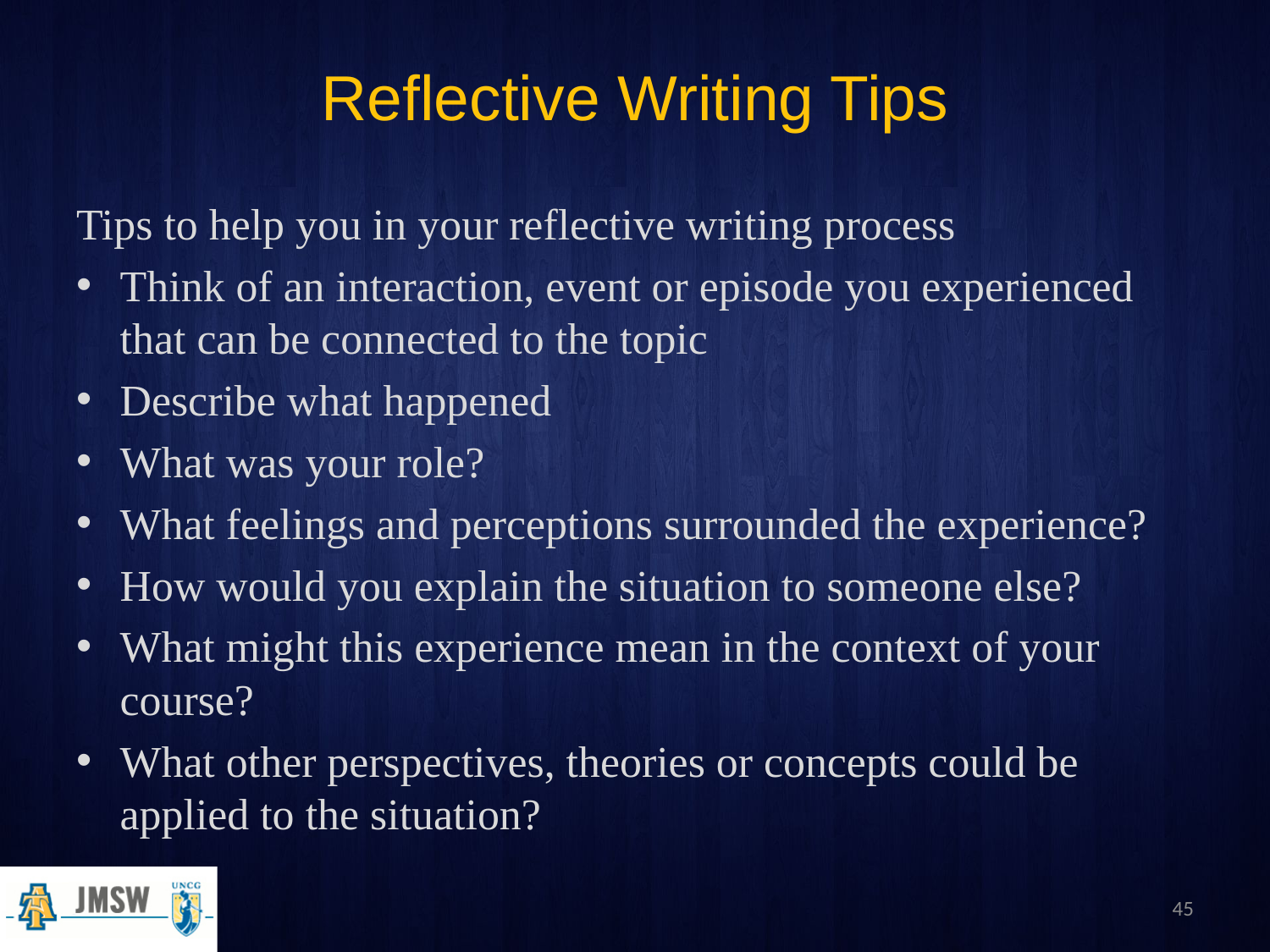

# Reflective Writing Tips
Tips to help you in your reflective writing process
Think of an interaction, event or episode you experienced that can be connected to the topic
Describe what happened
What was your role?
What feelings and perceptions surrounded the experience?
How would you explain the situation to someone else?
What might this experience mean in the context of your course?
What other perspectives, theories or concepts could be applied to the situation?
45